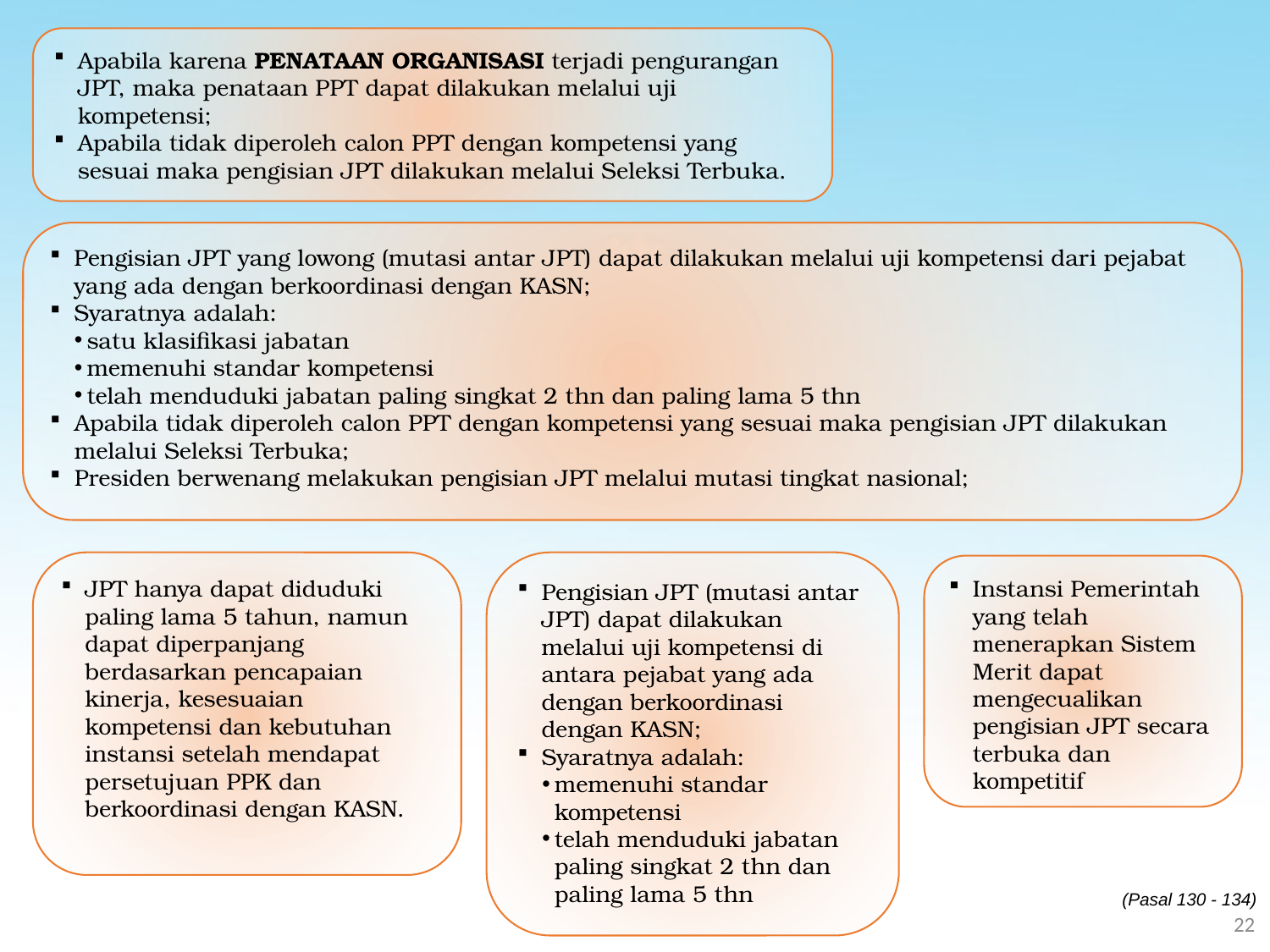

Apabila karena PENATAAN ORGANISASI terjadi pengurangan JPT, maka penataan PPT dapat dilakukan melalui uji kompetensi;
Apabila tidak diperoleh calon PPT dengan kompetensi yang sesuai maka pengisian JPT dilakukan melalui Seleksi Terbuka.
Pengisian JPT yang lowong (mutasi antar JPT) dapat dilakukan melalui uji kompetensi dari pejabat yang ada dengan berkoordinasi dengan KASN;
Syaratnya adalah:
satu klasifikasi jabatan
memenuhi standar kompetensi
telah menduduki jabatan paling singkat 2 thn dan paling lama 5 thn
Apabila tidak diperoleh calon PPT dengan kompetensi yang sesuai maka pengisian JPT dilakukan melalui Seleksi Terbuka;
Presiden berwenang melakukan pengisian JPT melalui mutasi tingkat nasional;

JPT hanya dapat diduduki paling lama 5 tahun, namun dapat diperpanjang berdasarkan pencapaian kinerja, kesesuaian kompetensi dan kebutuhan instansi setelah mendapat persetujuan PPK dan berkoordinasi dengan KASN.

Pengisian JPT (mutasi antar JPT) dapat dilakukan melalui uji kompetensi di antara pejabat yang ada dengan berkoordinasi dengan KASN;
Syaratnya adalah:
memenuhi standar kompetensi
telah menduduki jabatan paling singkat 2 thn dan paling lama 5 thn

Instansi Pemerintah yang telah menerapkan Sistem Merit dapat mengecualikan pengisian JPT secara terbuka dan kompetitif

(Pasal 130 - 134)
22